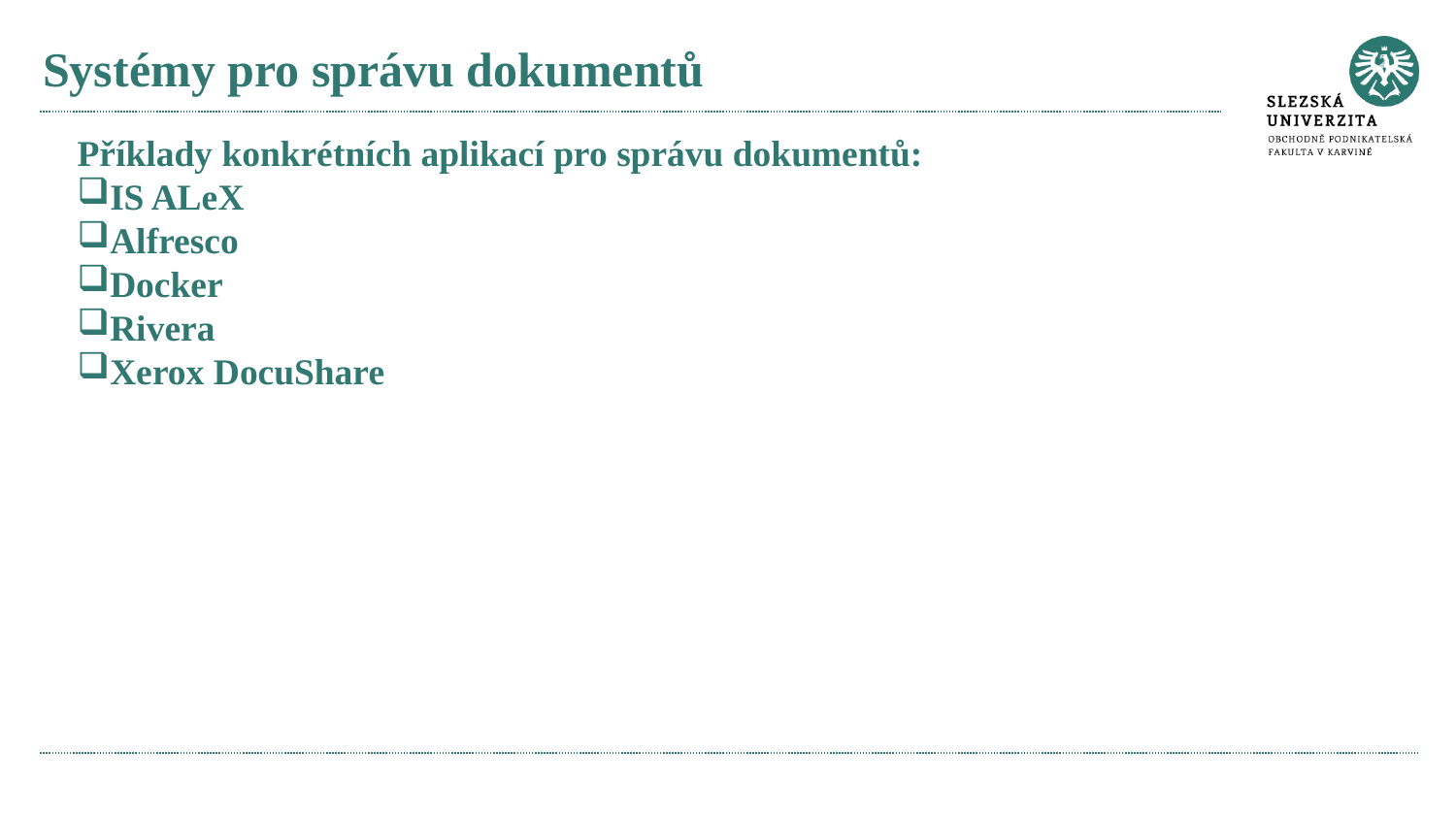

# Systémy pro správu dokumentů
Příklady konkrétních aplikací pro správu dokumentů:
IS ALeX
Alfresco
Docker
Rivera
Xerox DocuShare